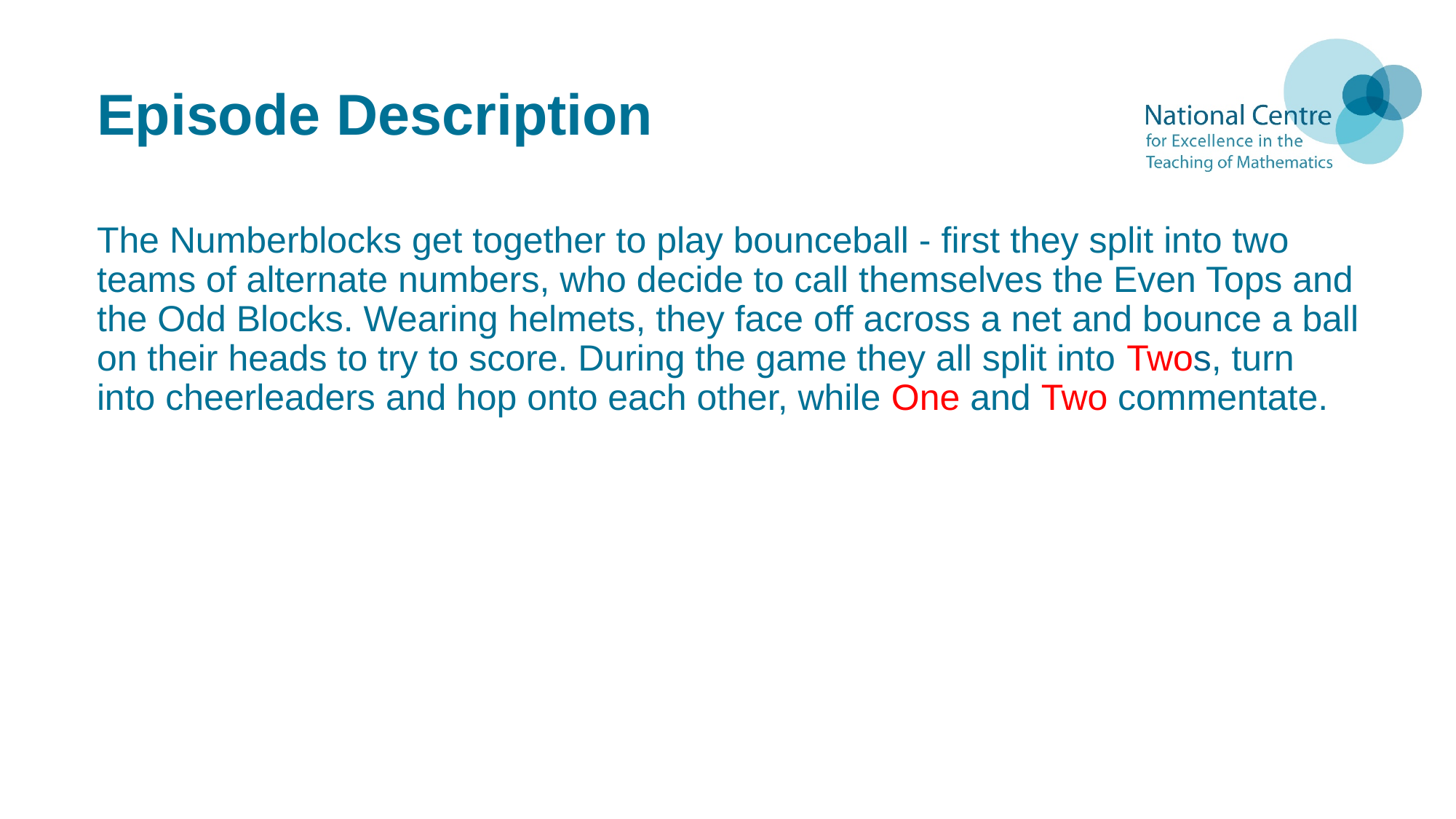

# Episode Description
The Numberblocks get together to play bounceball - first they split into two teams of alternate numbers, who decide to call themselves the Even Tops and the Odd Blocks. Wearing helmets, they face off across a net and bounce a ball on their heads to try to score. During the game they all split into Twos, turn into cheerleaders and hop onto each other, while One and Two commentate.